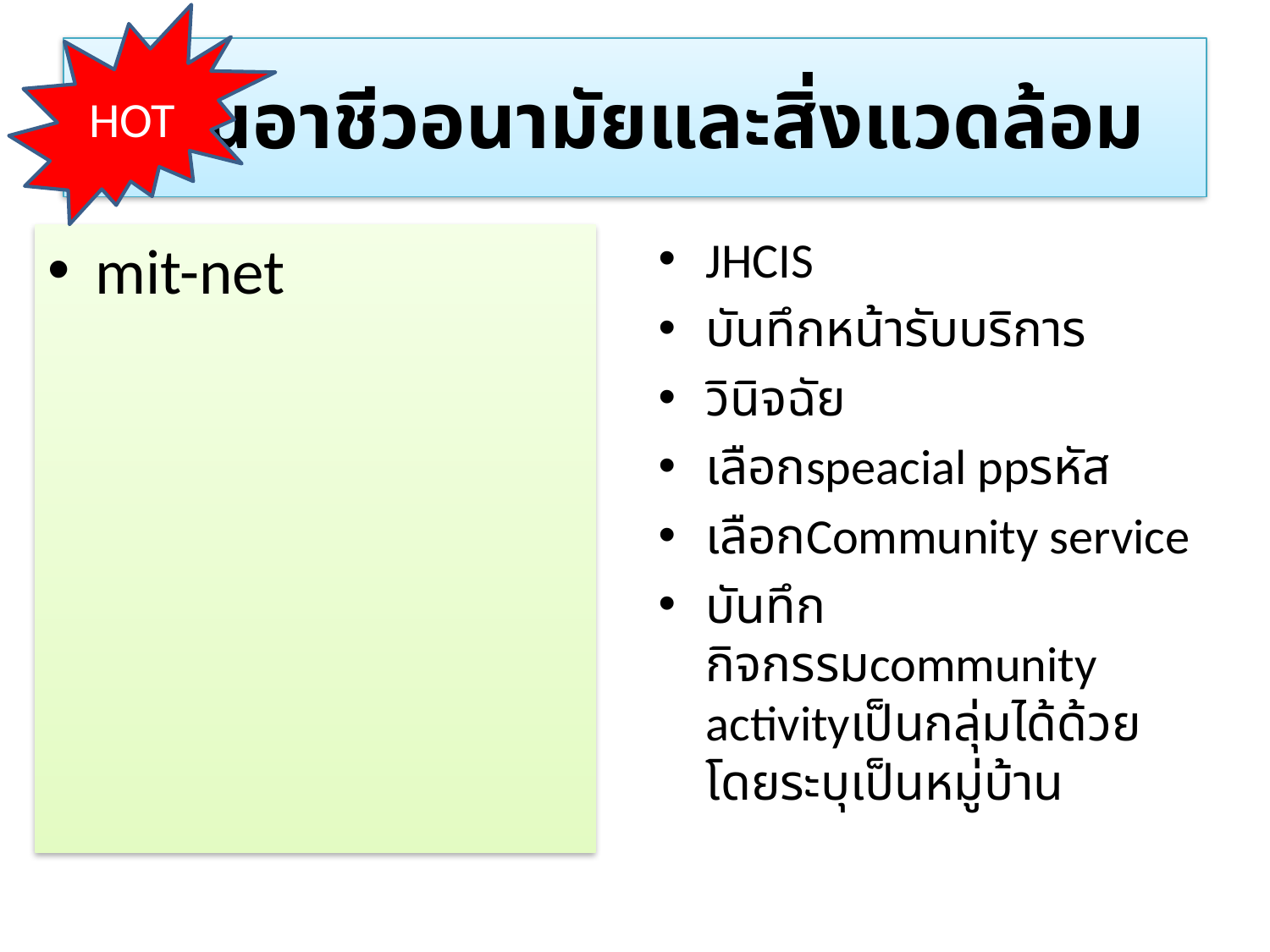

HOT
# งานอาชีวอนามัยและสิ่งแวดล้อม
JHCIS
บันทึกหน้ารับบริการ
วินิจฉัย
เลือกspeacial ppรหัส
เลือกCommunity service
บันทึกกิจกรรมcommunity activityเป็นกลุ่มได้ด้วยโดยระบุเป็นหมู่บ้าน
mit-net